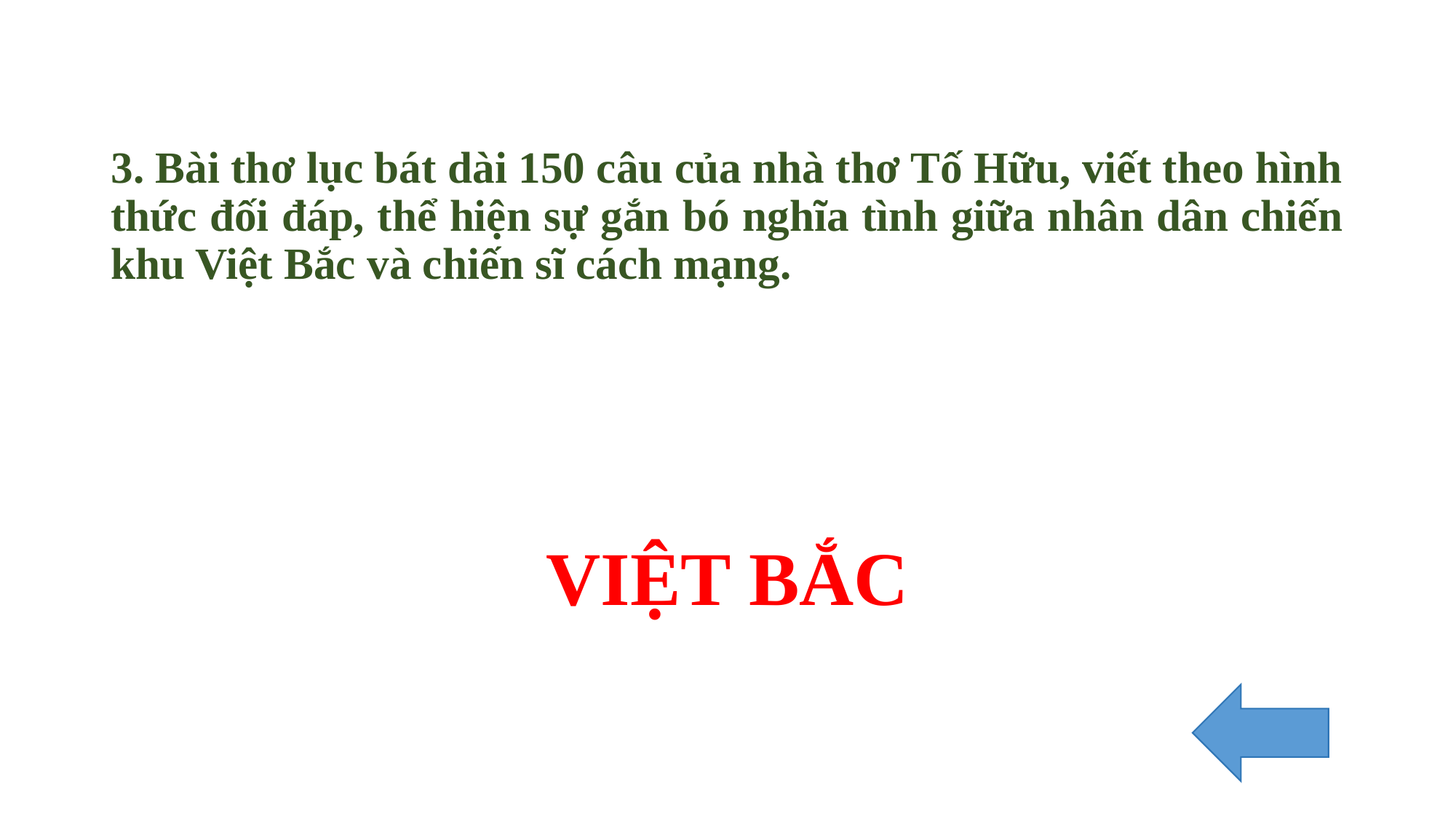

# 3. Bài thơ lục bát dài 150 câu của nhà thơ Tố Hữu, viết theo hình thức đối đáp, thể hiện sự gắn bó nghĩa tình giữa nhân dân chiến khu Việt Bắc và chiến sĩ cách mạng.
VIỆT BẮC